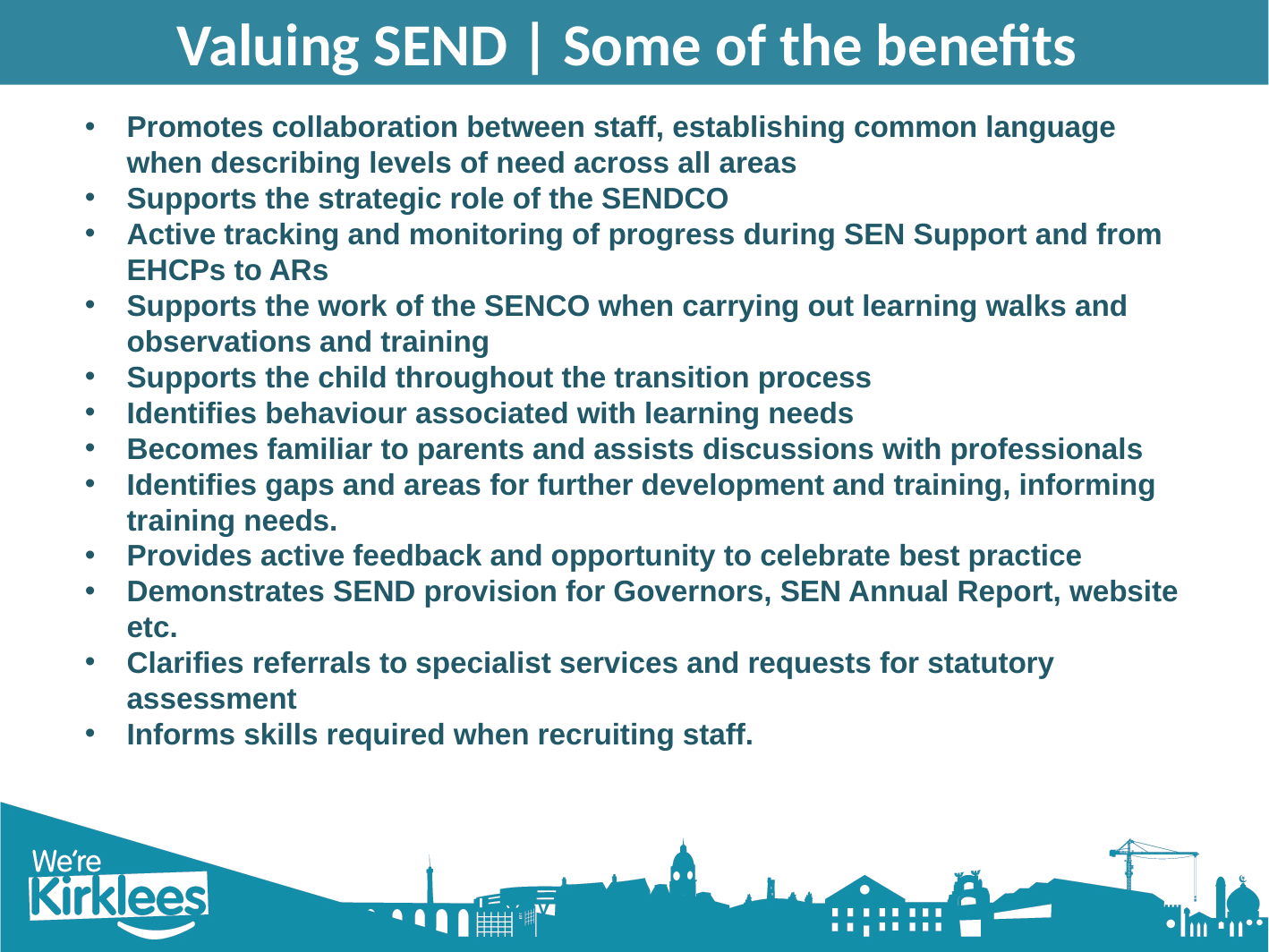

Valuing SEND | Some of the benefits
Promotes collaboration between staff, establishing common language when describing levels of need across all areas
Supports the strategic role of the SENDCO
Active tracking and monitoring of progress during SEN Support and from EHCPs to ARs
Supports the work of the SENCO when carrying out learning walks and observations and training
Supports the child throughout the transition process
Identifies behaviour associated with learning needs
Becomes familiar to parents and assists discussions with professionals
Identifies gaps and areas for further development and training, informing training needs.
Provides active feedback and opportunity to celebrate best practice
Demonstrates SEND provision for Governors, SEN Annual Report, website etc.
Clarifies referrals to specialist services and requests for statutory assessment
Informs skills required when recruiting staff.